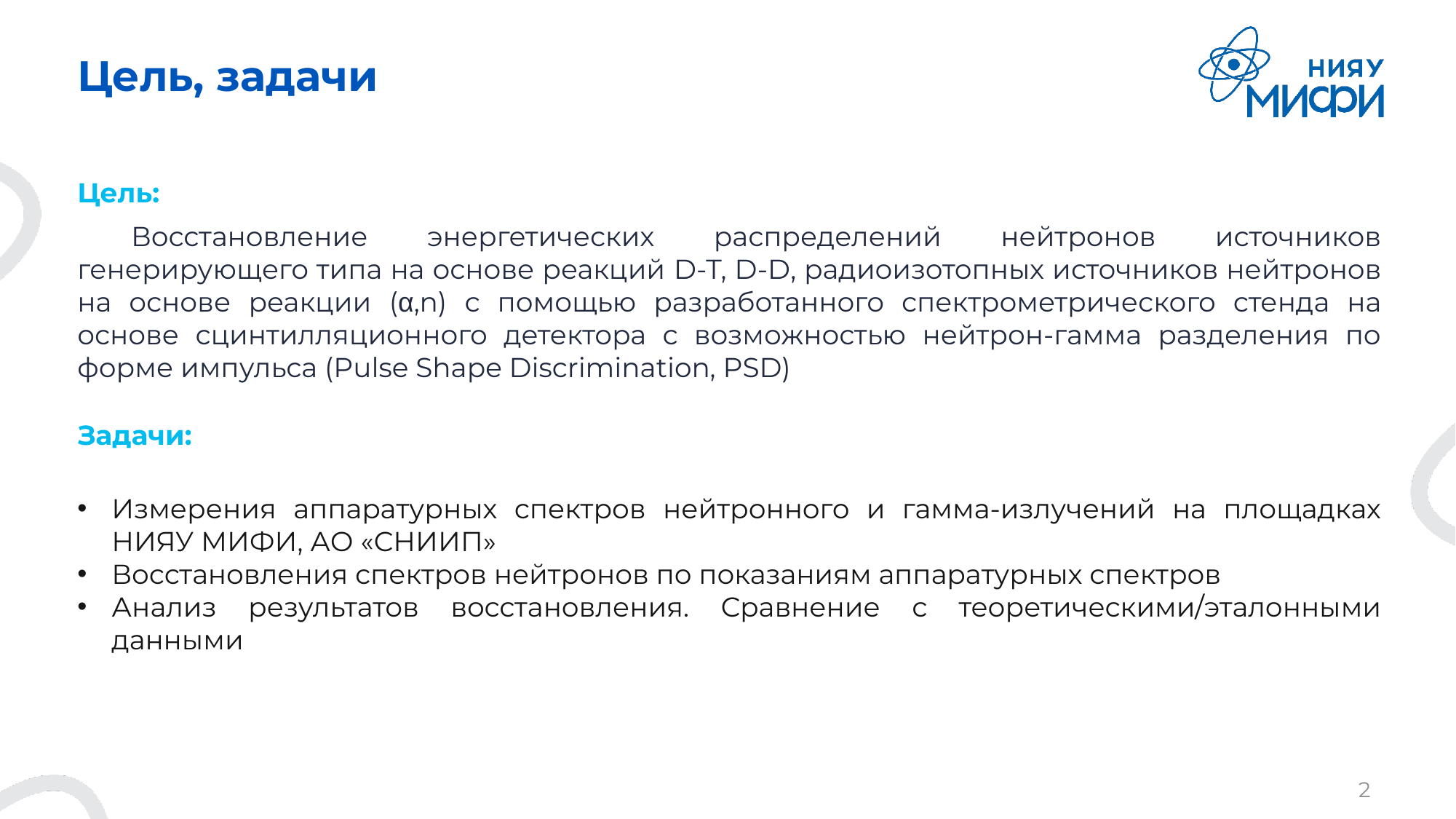

# Цель, задачи
Цель:

Восстановление энергетических распределений нейтронов источников генерирующего типа на основе реакций D-T, D-D, радиоизотопных источников нейтронов на основе реакции (α,n) с помощью разработанного спектрометрического стенда на основе сцинтилляционного детектора с возможностью нейтрон-гамма разделения по форме импульса (Pulse Shape Discrimination, PSD)
Задачи:
Измерения аппаратурных спектров нейтронного и гамма-излучений на площадках НИЯУ МИФИ, АО «СНИИП»
Восстановления спектров нейтронов по показаниям аппаратурных спектров
Анализ результатов восстановления. Сравнение с теоретическими/эталонными данными